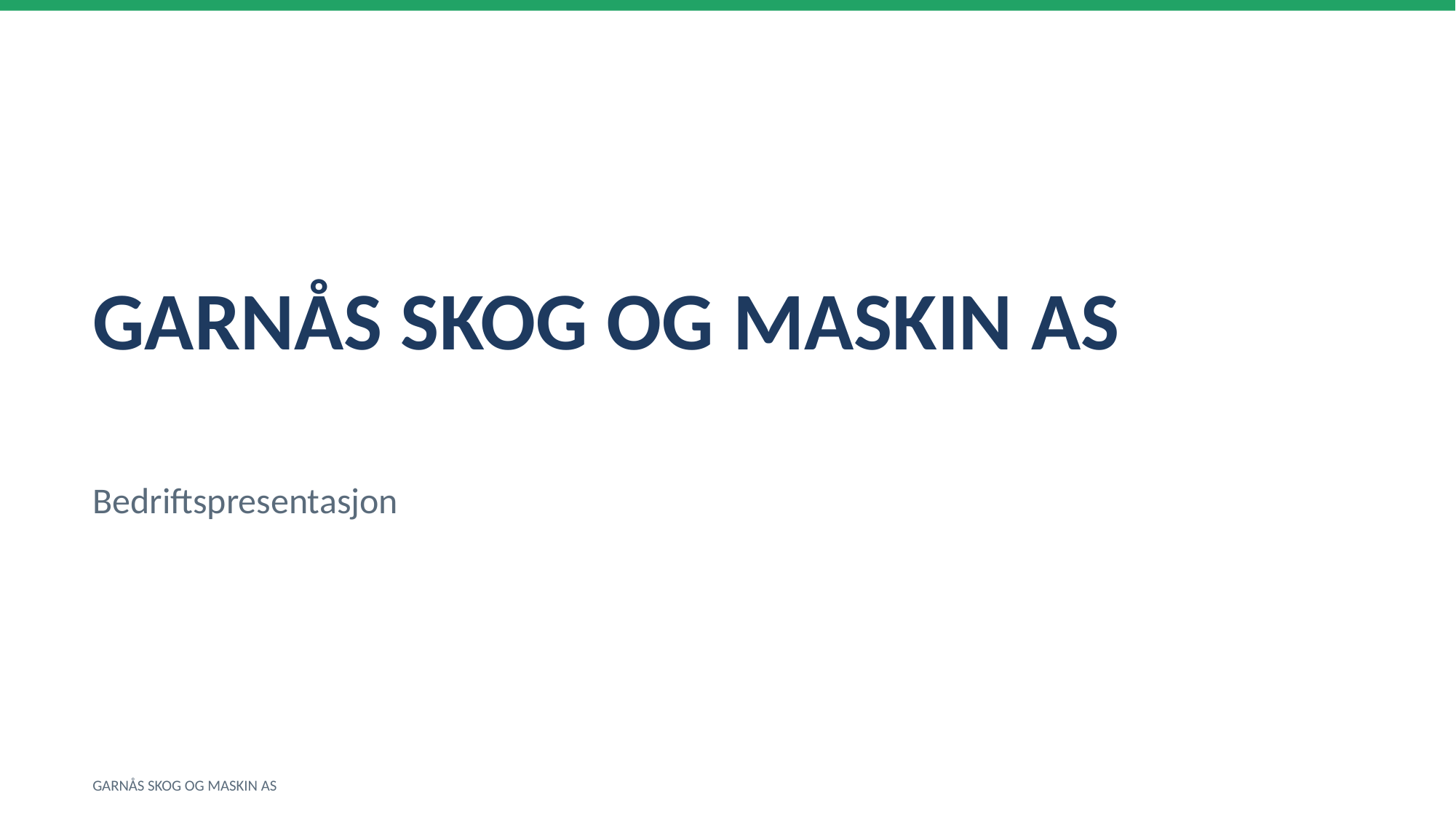

GARNÅS SKOG OG MASKIN AS
Bedriftspresentasjon
GARNÅS SKOG OG MASKIN AS